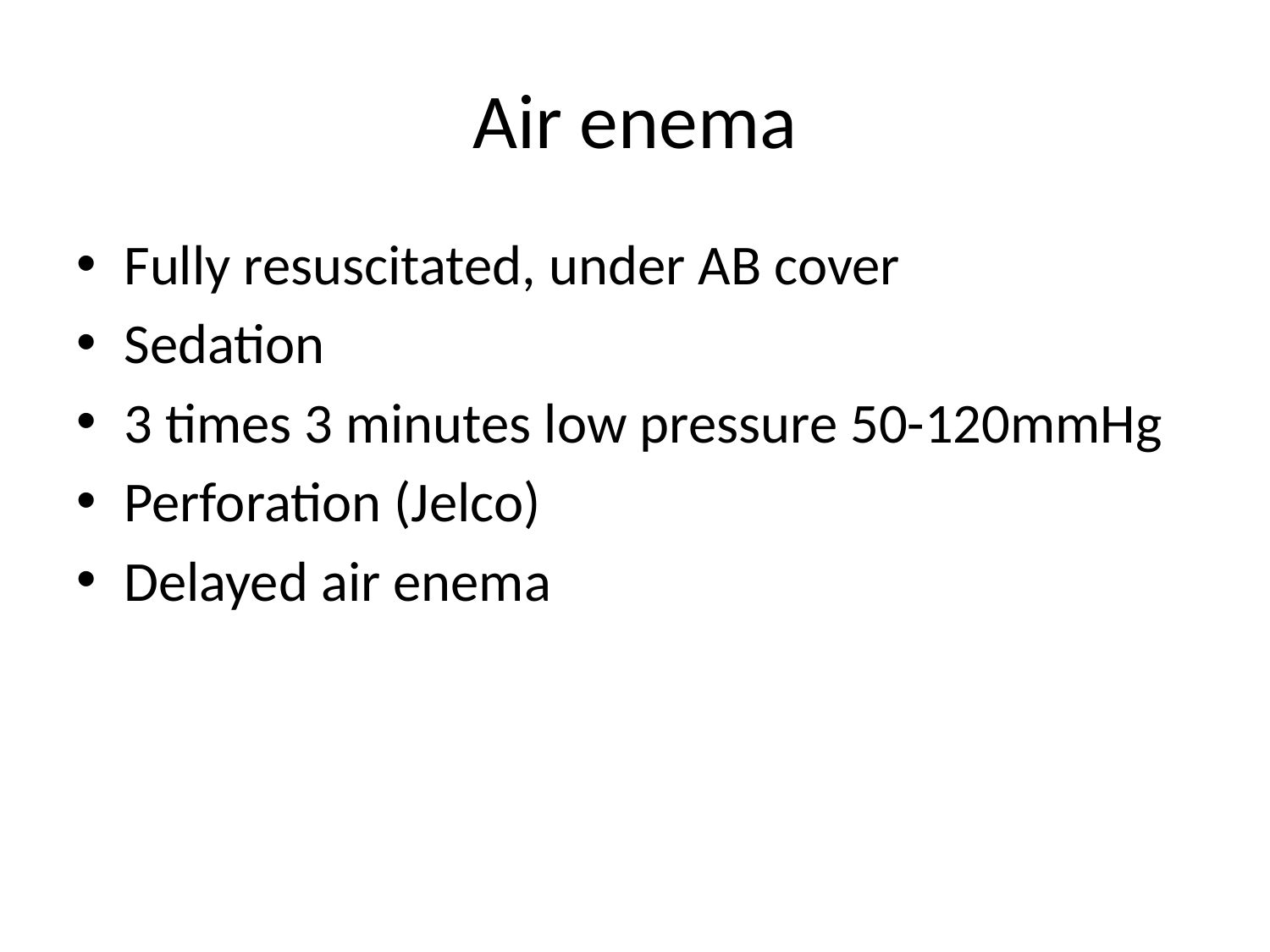

# Air enema
Fully resuscitated, under AB cover
Sedation
3 times 3 minutes low pressure 50-120mmHg
Perforation (Jelco)
Delayed air enema